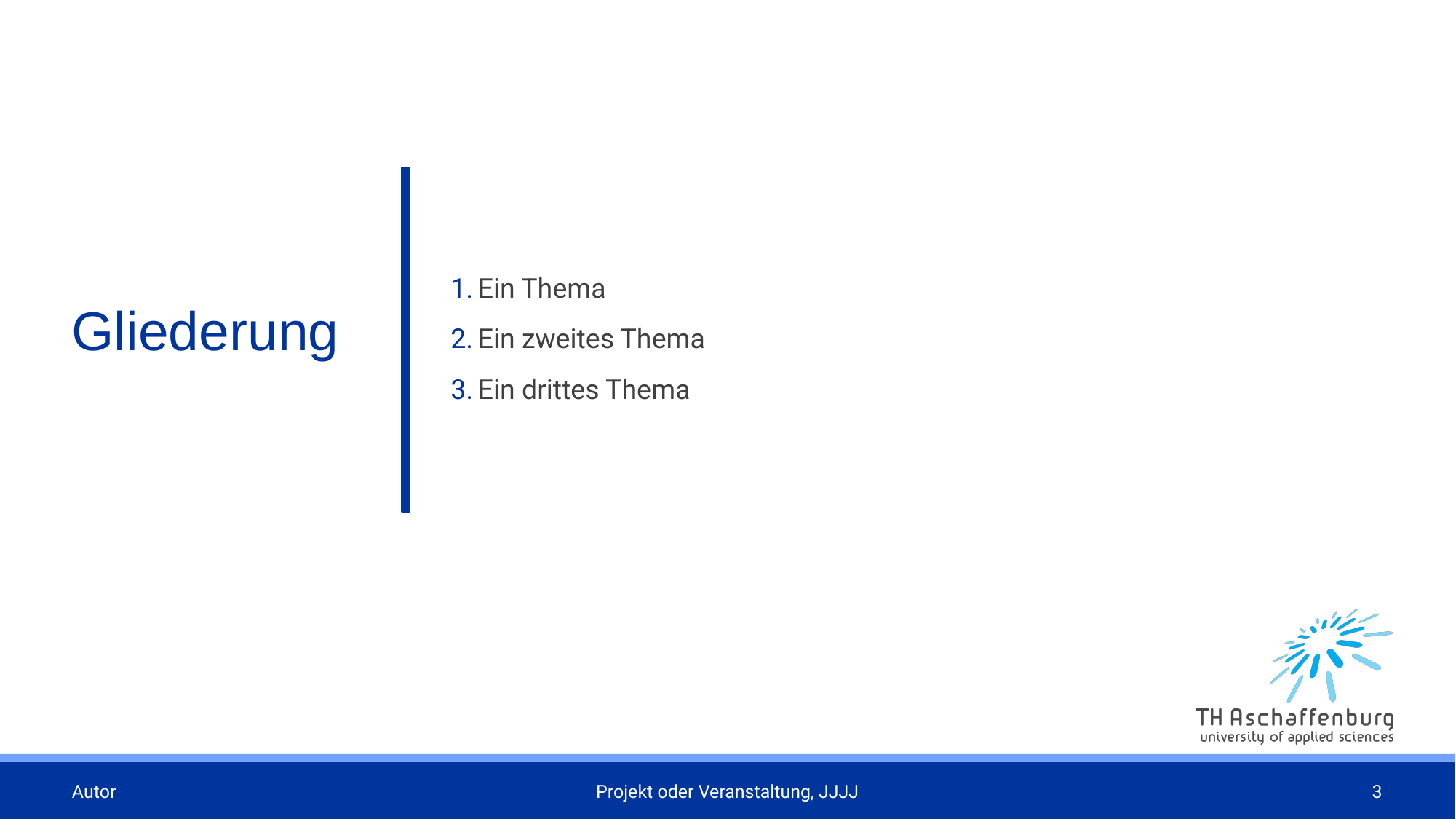

Ein Thema
Ein zweites Thema
Ein drittes Thema
Autor
Projekt oder Veranstaltung, JJJJ
3